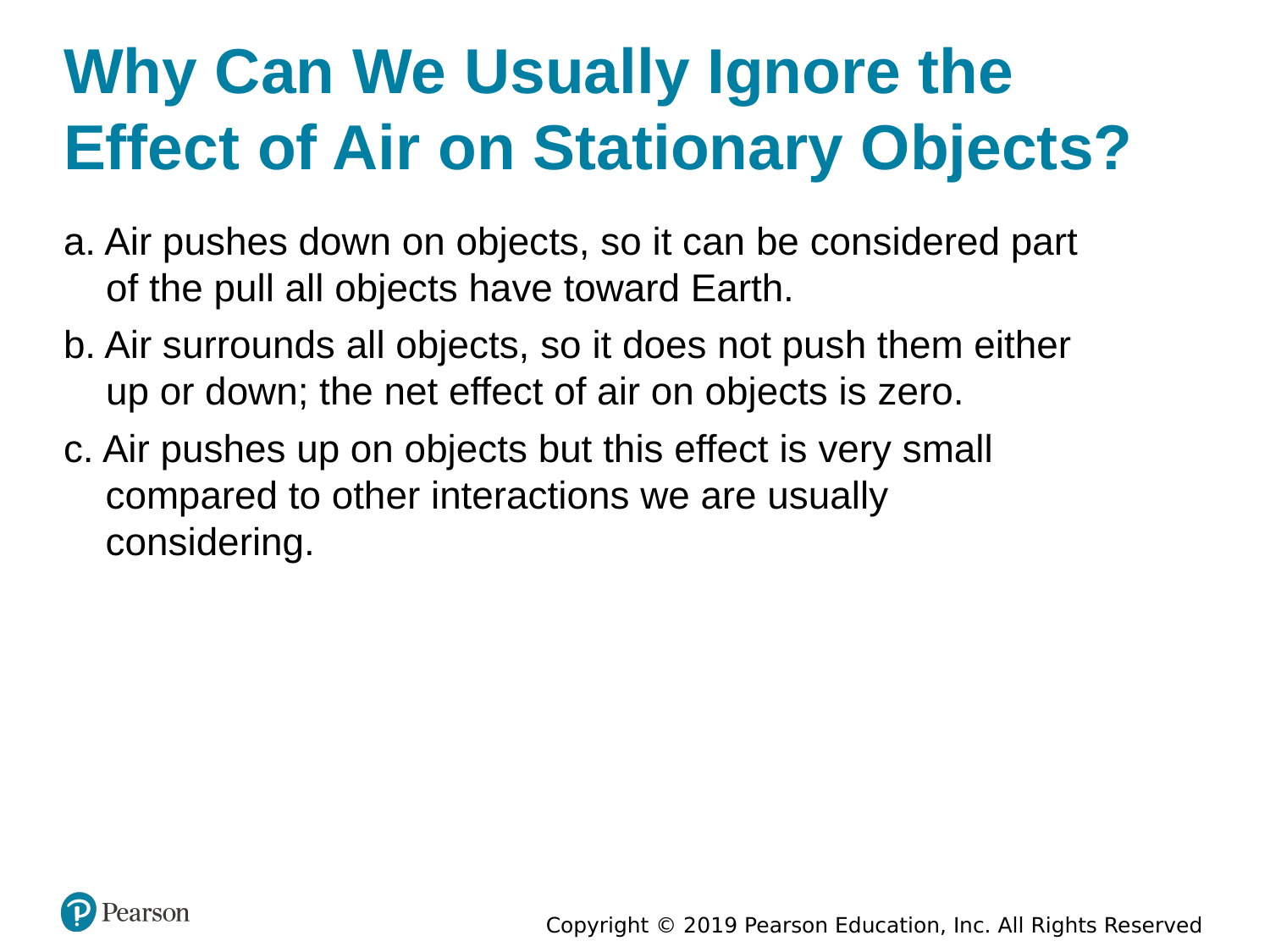

# Why Can We Usually Ignore the Effect of Air on Stationary Objects?
a. Air pushes down on objects, so it can be considered part of the pull all objects have toward Earth.
b. Air surrounds all objects, so it does not push them either up or down; the net effect of air on objects is zero.
c. Air pushes up on objects but this effect is very small compared to other interactions we are usually considering.